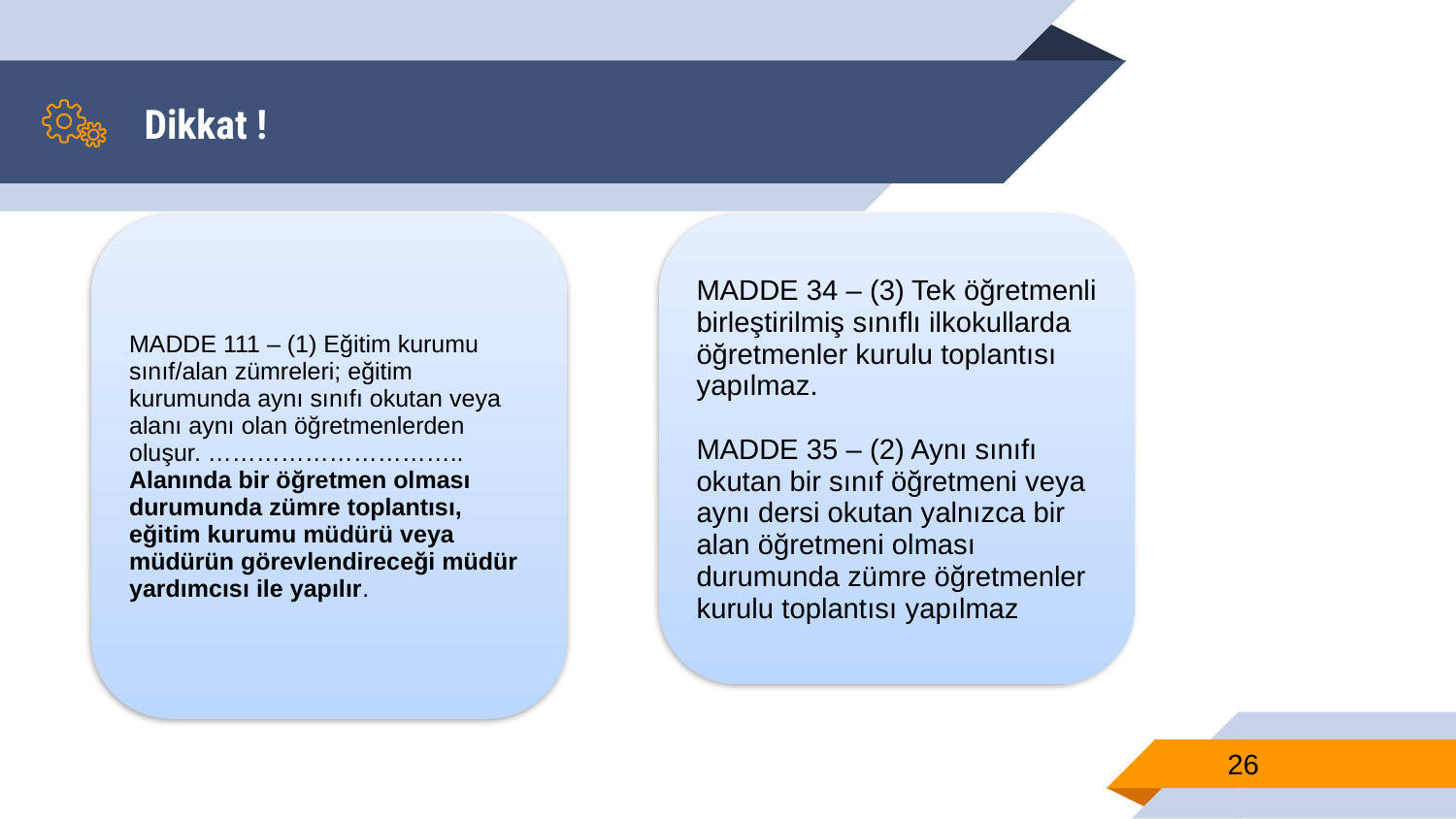

# Dikkat !

MADDE 111 – (1) Eğitim kurumu sınıf/alan zümreleri; eğitim kurumunda aynı sınıfı okutan veya alanı aynı olan öğretmenlerden oluşur. ………………………….. Alanında bir öğretmen olması durumunda zümre toplantısı, eğitim kurumu müdürü veya müdürün görevlendireceği müdür yardımcısı ile yapılır.
MADDE 34 – (3) Tek öğretmenli birleştirilmiş sınıflı ilkokullarda öğretmenler kurulu toplantısı yapılmaz.
MADDE 35 – (2) Aynı sınıfı okutan bir sınıf öğretmeni veya aynı dersi okutan yalnızca bir alan öğretmeni olması durumunda zümre öğretmenler kurulu toplantısı yapılmaz
26